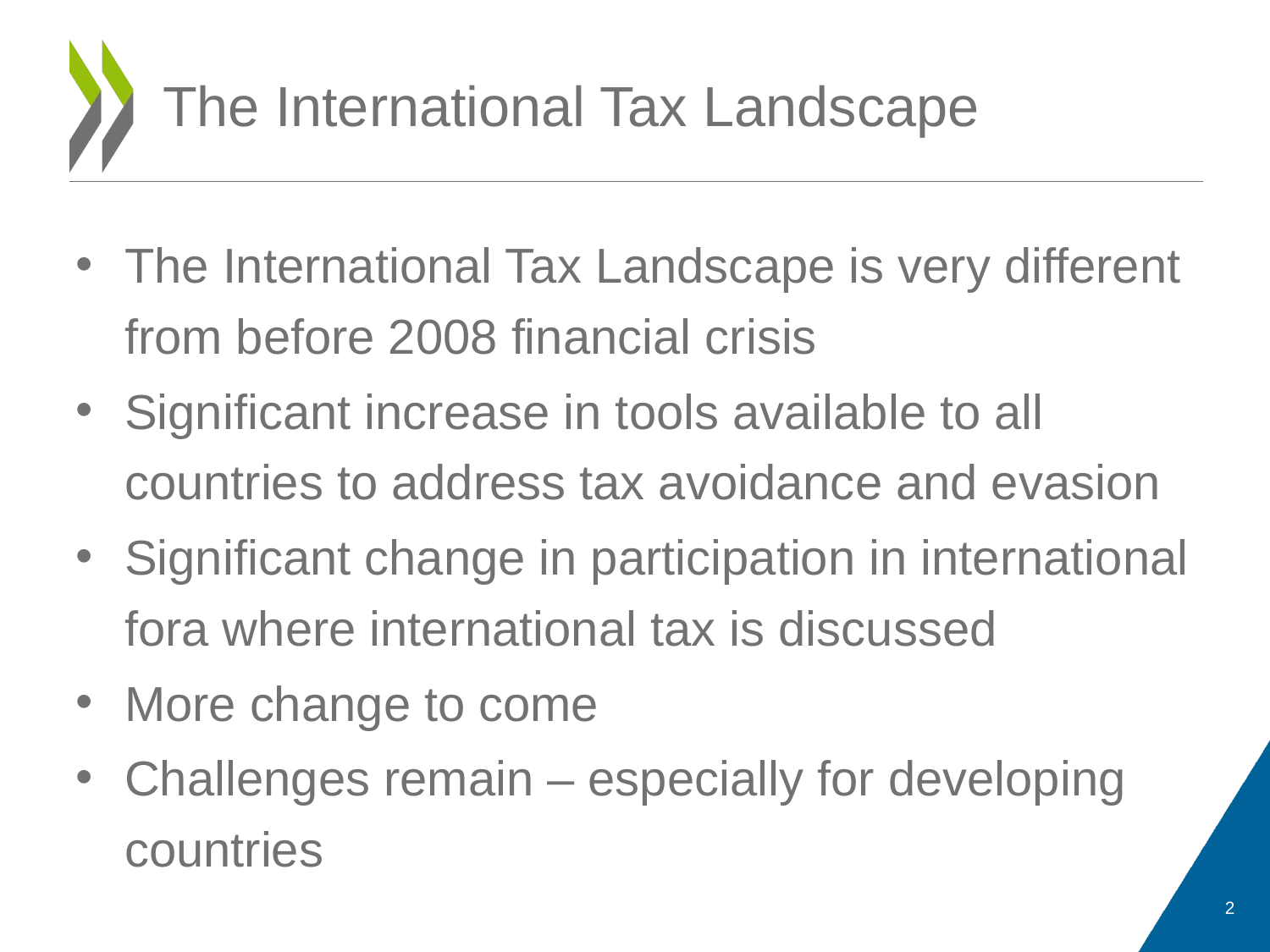

2
# The International Tax Landscape
The International Tax Landscape is very different from before 2008 financial crisis
Significant increase in tools available to all countries to address tax avoidance and evasion
Significant change in participation in international fora where international tax is discussed
More change to come
Challenges remain – especially for developing countries